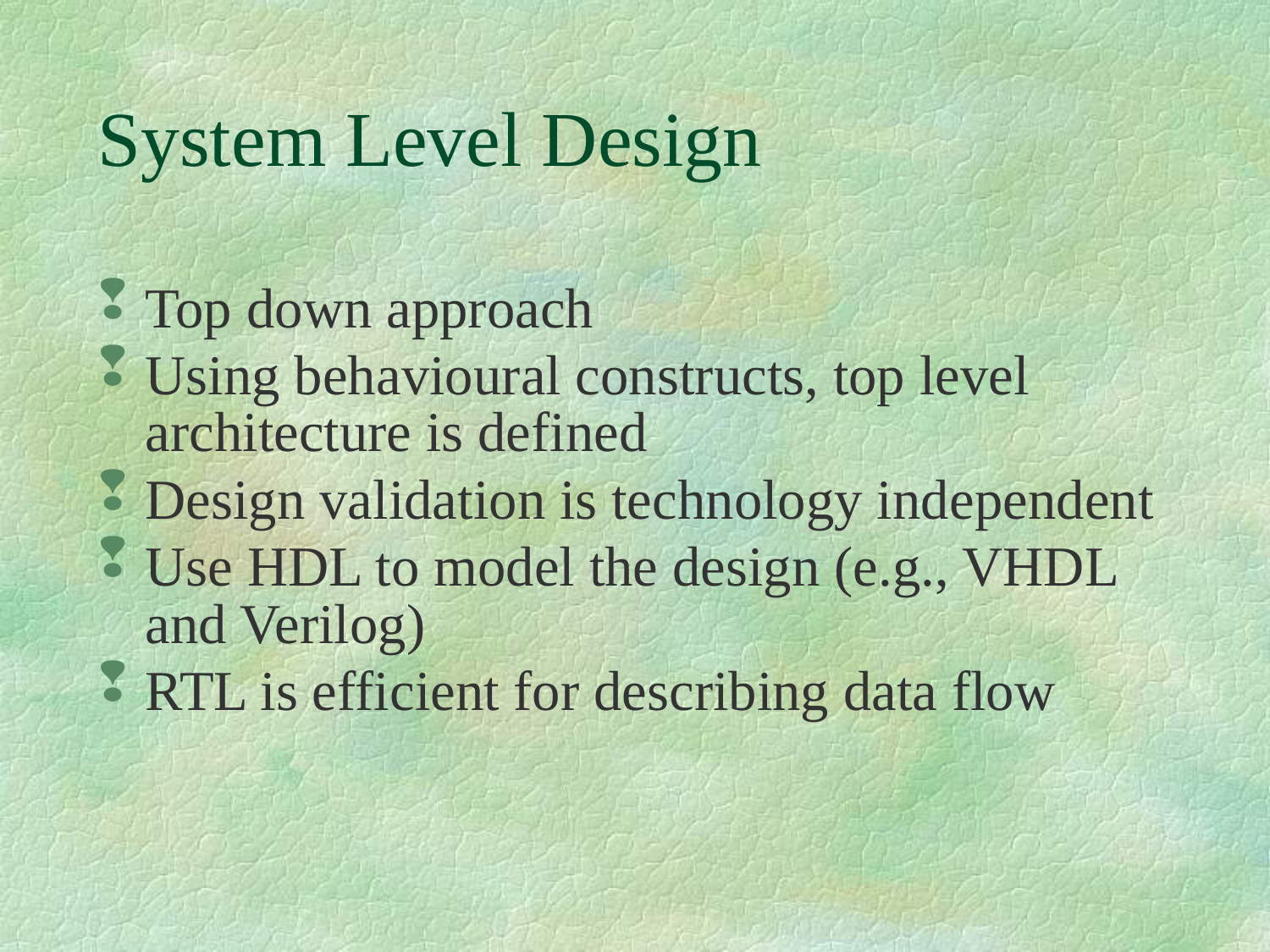

# System Level Design
Top down approach
Using behavioural constructs, top level architecture is defined
Design validation is technology independent
Use HDL to model the design (e.g., VHDL and Verilog)
RTL is efficient for describing data flow